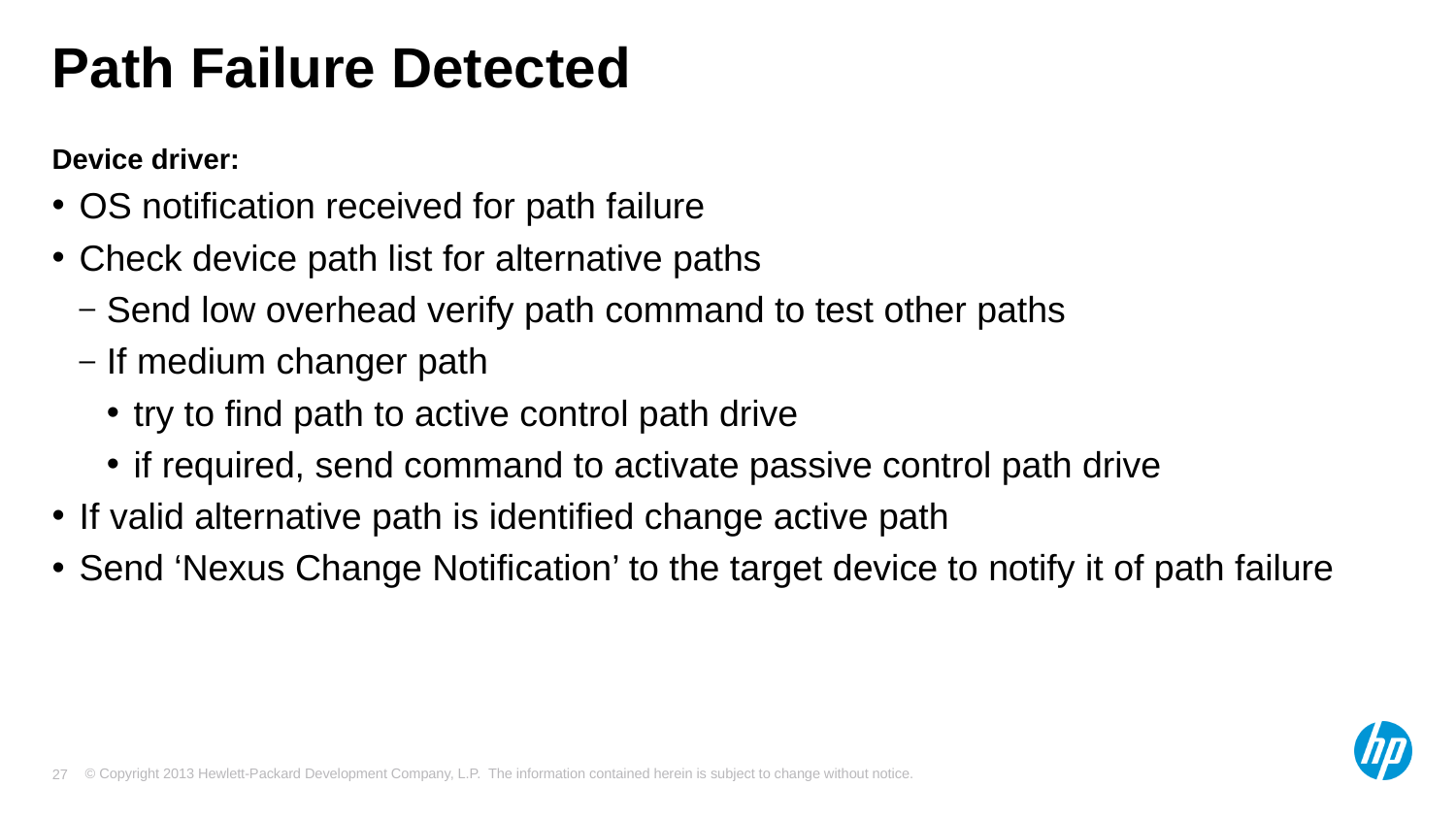

# Path Failure Detected
Device driver:
OS notification received for path failure
Check device path list for alternative paths
Send low overhead verify path command to test other paths
If medium changer path
try to find path to active control path drive
if required, send command to activate passive control path drive
If valid alternative path is identified change active path
Send ‘Nexus Change Notification’ to the target device to notify it of path failure